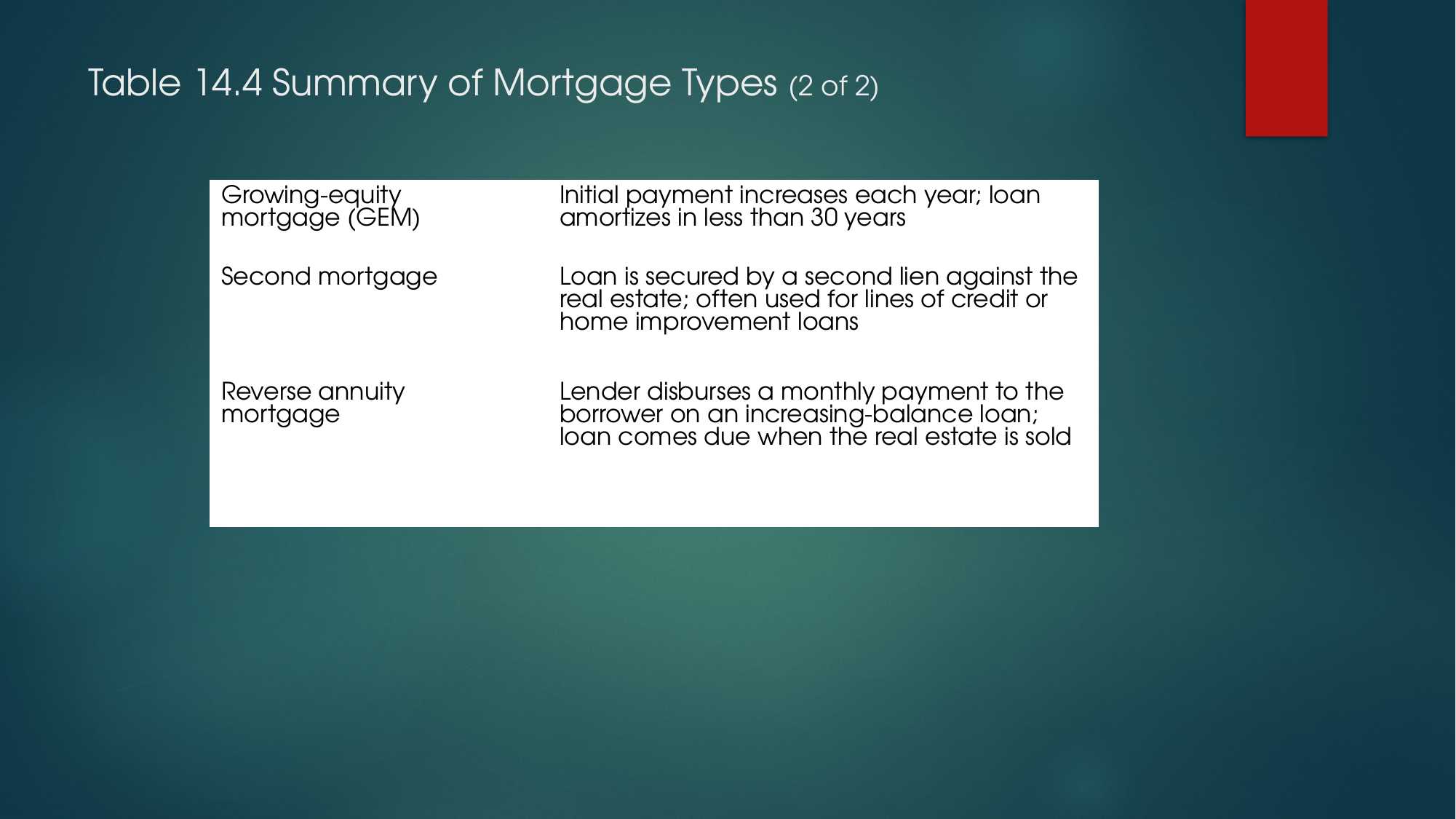

# Table 14.4 Summary of Mortgage Types (2 of 2)
| Growing-equity mortgage (GEM) | Initial payment increases each year; loan amortizes in less than 30 years |
| --- | --- |
| Second mortgage | Loan is secured by a second lien against the real estate; often used for lines of credit or home improvement loans |
| Reverse annuity mortgage | Lender disburses a monthly payment to the borrower on an increasing-balance loan; loan comes due when the real estate is sold |